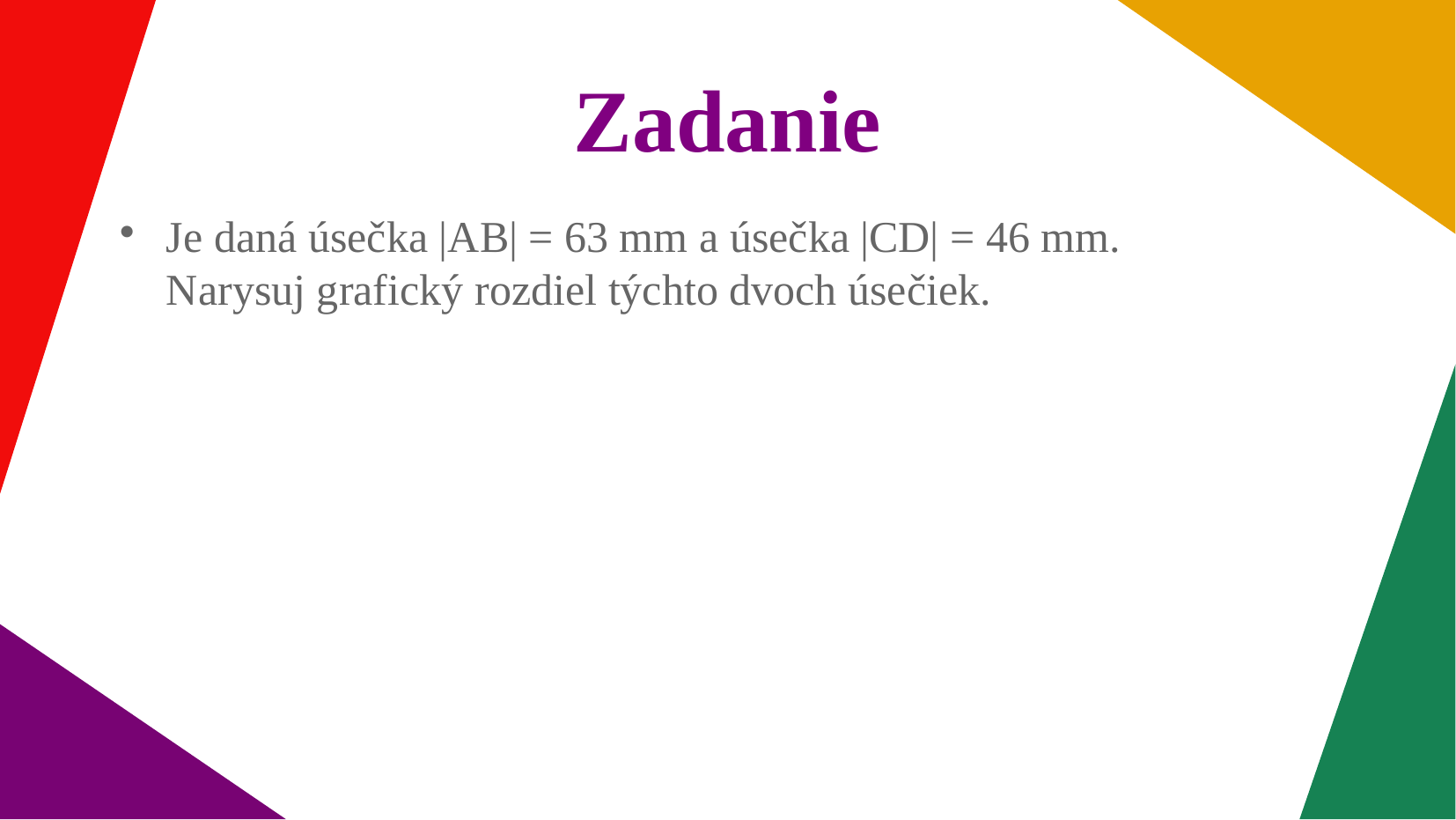

Zadanie
Je daná úsečka |AB| = 63 mm a úsečka |CD| = 46 mm.
Narysuj grafický rozdiel týchto dvoch úsečiek.